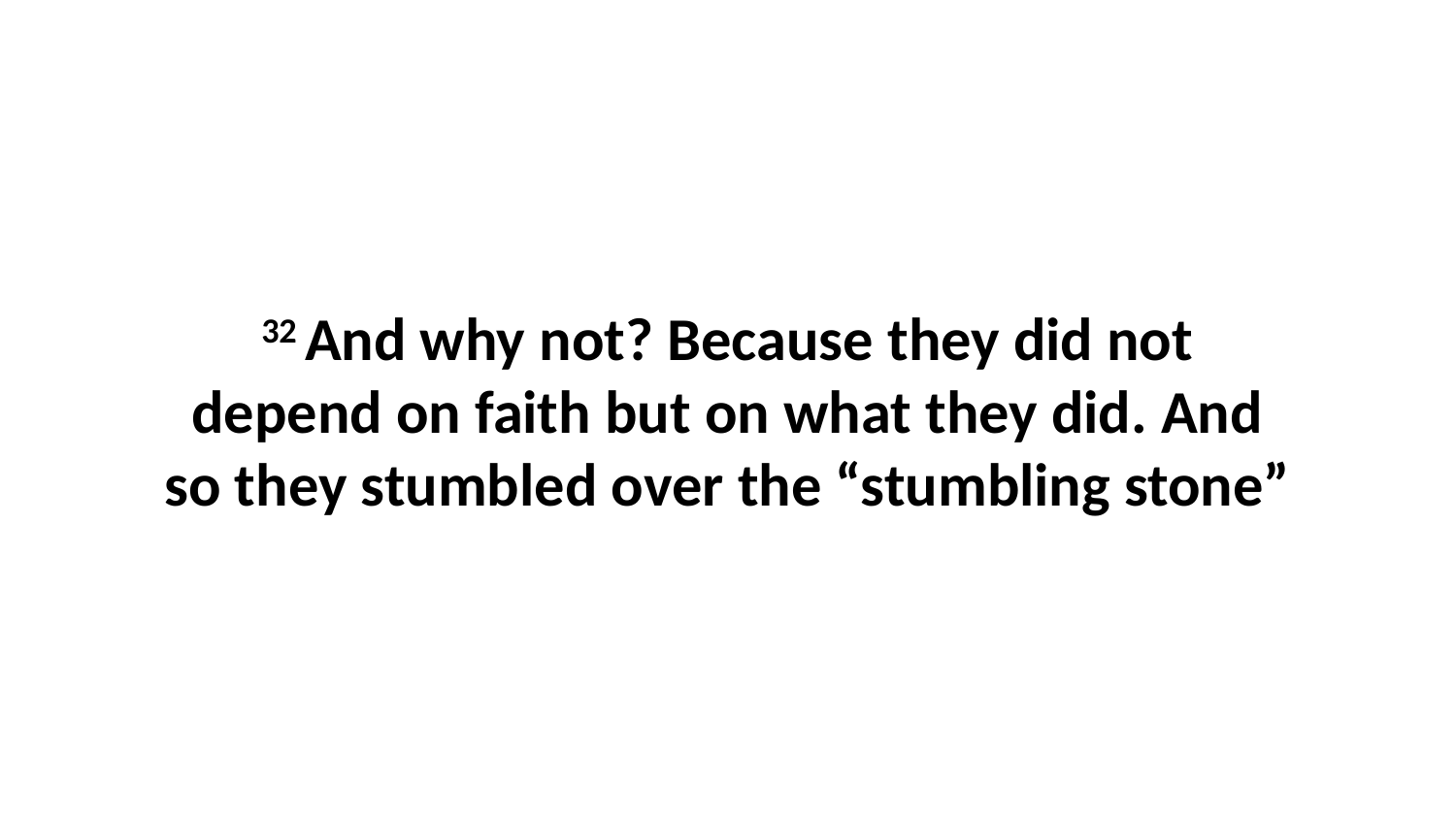

32 And why not? Because they did not depend on faith but on what they did. And so they stumbled over the “stumbling stone”